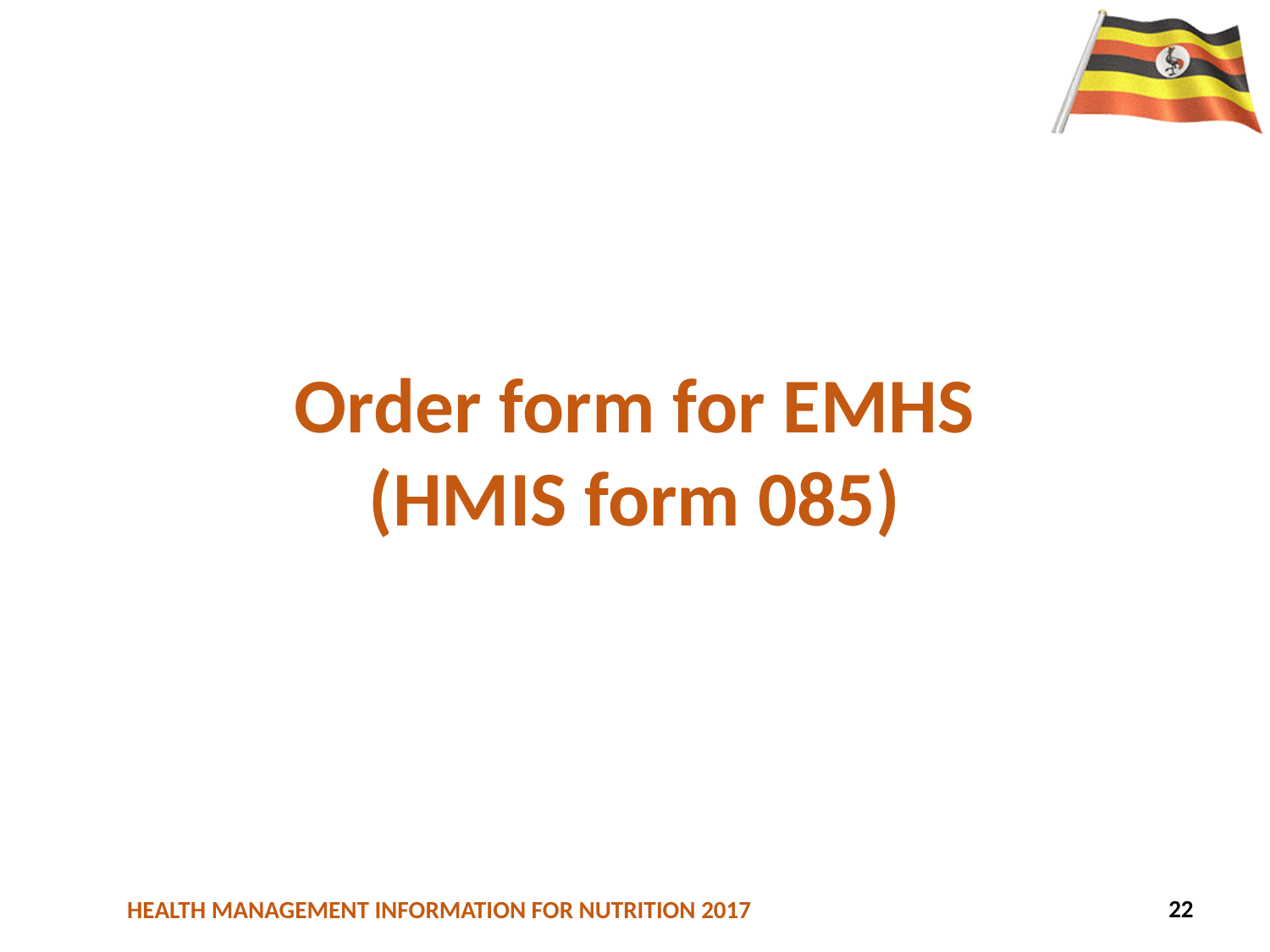

# Order form for EMHS (HMIS form 085)
123
22